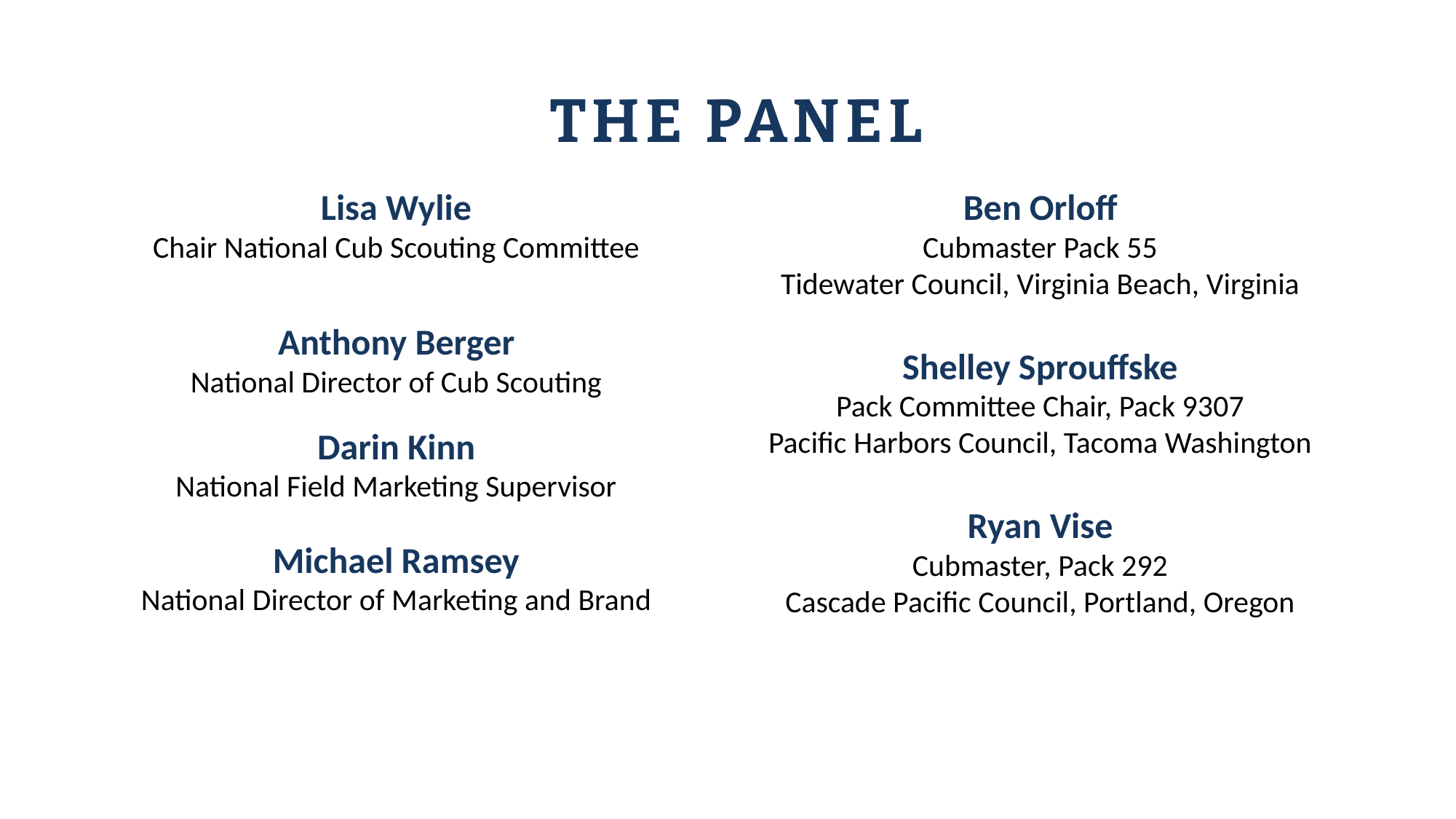

# The Panel
Lisa Wylie
Chair National Cub Scouting Committee
Anthony Berger
National Director of Cub Scouting
Darin Kinn
National Field Marketing Supervisor
Michael Ramsey
National Director of Marketing and Brand

Ben Orloff
Cubmaster Pack 55
Tidewater Council, Virginia Beach, Virginia
Shelley Sprouffske
Pack Committee Chair, Pack 9307
Pacific Harbors Council, Tacoma Washington
Ryan Vise
Cubmaster, Pack 292
Cascade Pacific Council, Portland, Oregon